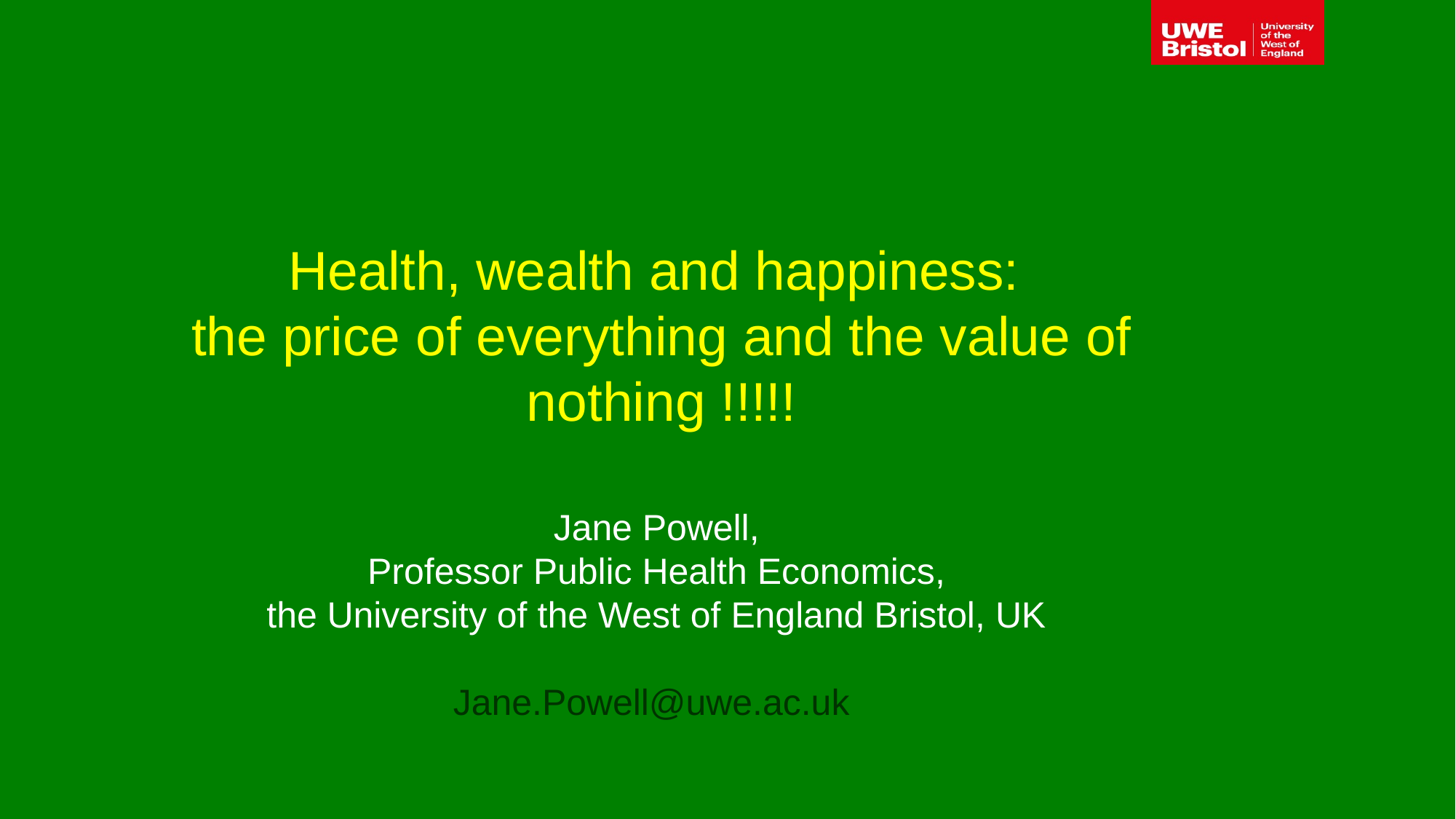

# Health, wealth and happiness: the price of everything and the value of nothing !!!!!
Jane Powell,
Professor Public Health Economics,
the University of the West of England Bristol, UK

Jane.Powell@uwe.ac.uk